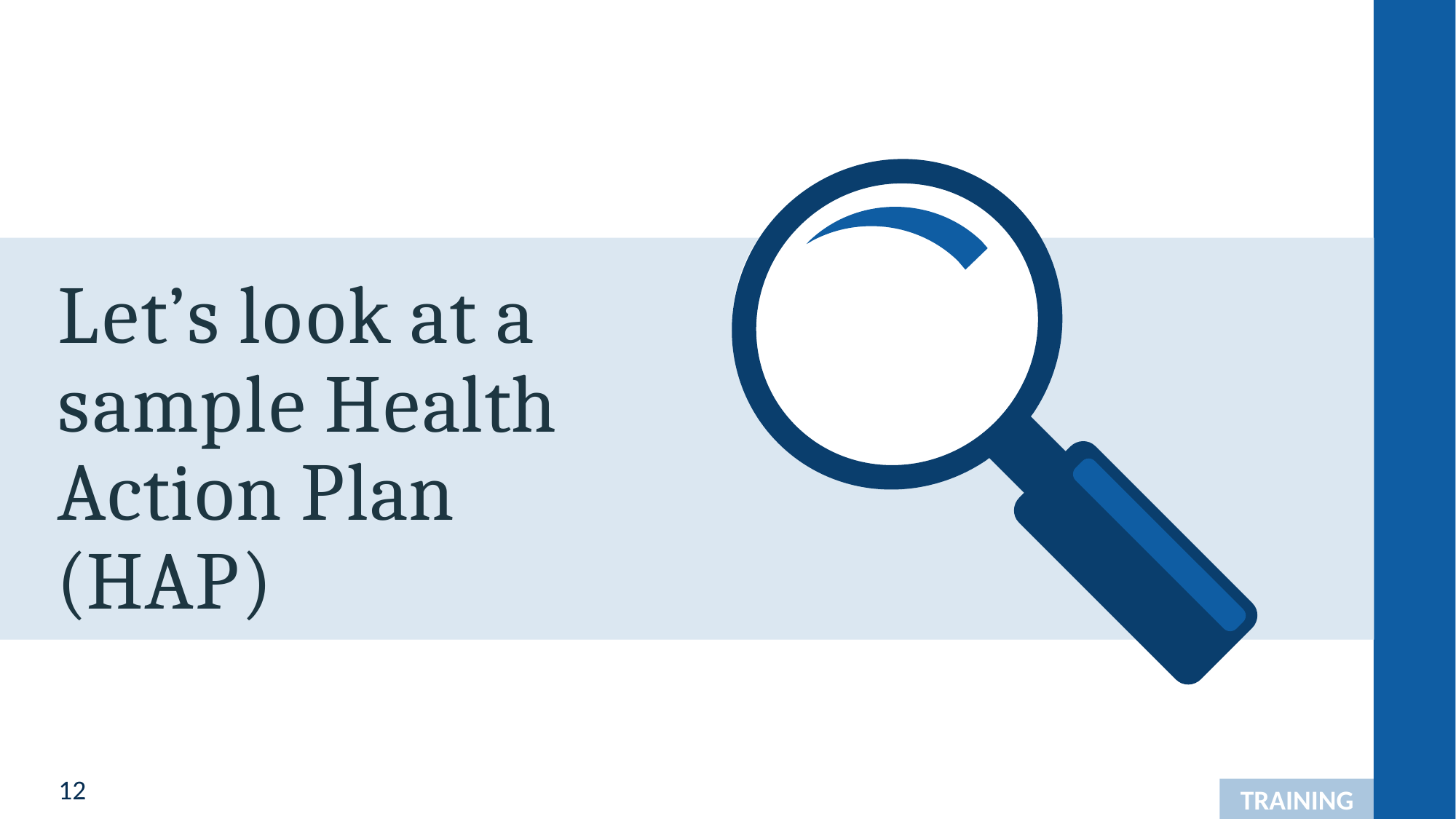

# Let’s look at a sample Health Action Plan (HAP)
TRAINING